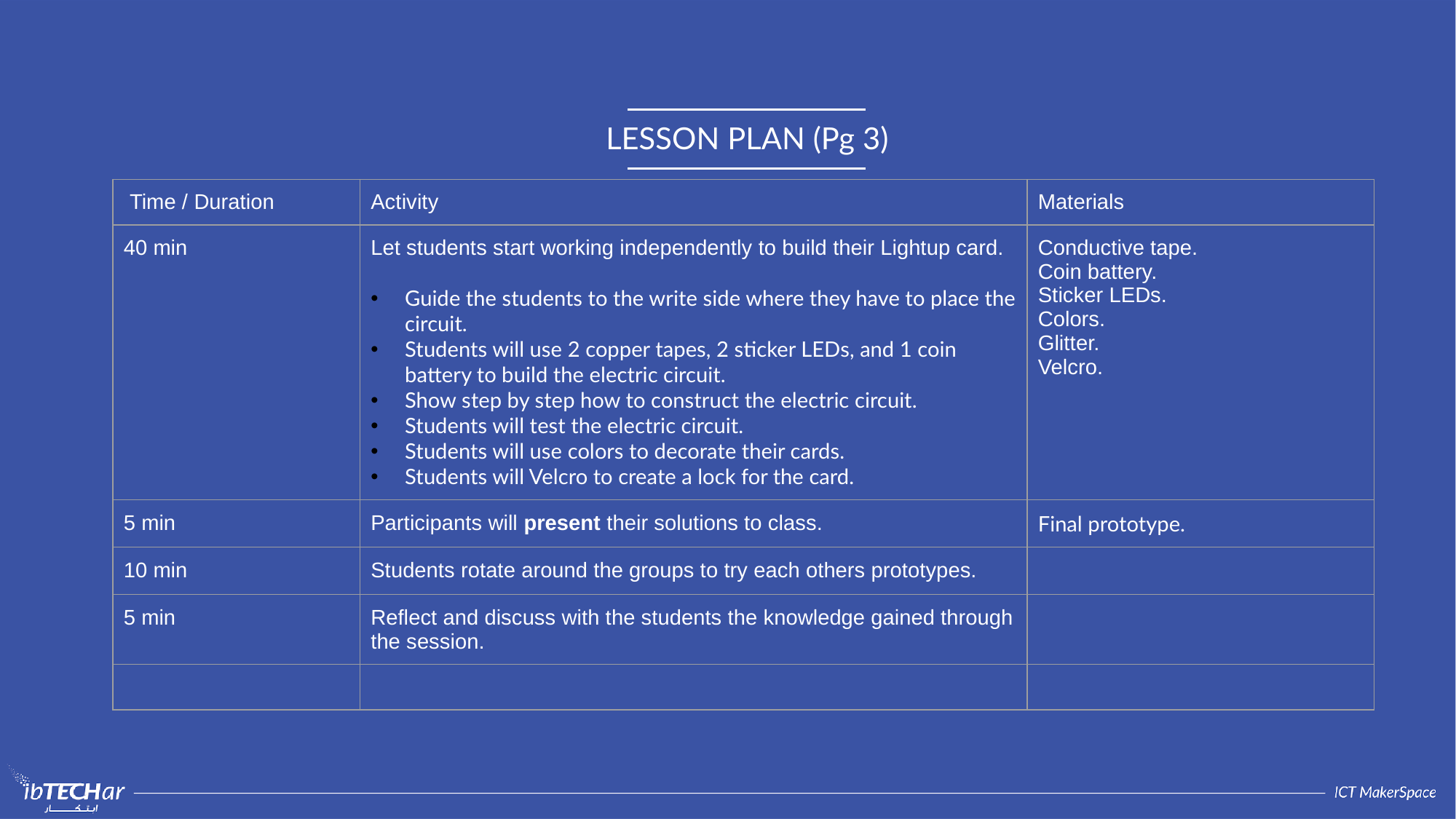

LESSON PLAN (Pg 3)
| Time / Duration | Activity | Materials |
| --- | --- | --- |
| 40 min | Let students start working independently to build their Lightup card. Guide the students to the write side where they have to place the circuit. Students will use 2 copper tapes, 2 sticker LEDs, and 1 coin battery to build the electric circuit. Show step by step how to construct the electric circuit. Students will test the electric circuit. Students will use colors to decorate their cards. Students will Velcro to create a lock for the card. | Conductive tape. Coin battery. Sticker LEDs. Colors. Glitter. Velcro. |
| 5 min | Participants will present their solutions to class. | Final prototype. |
| 10 min | Students rotate around the groups to try each others prototypes. |  |
| 5 min | Reflect and discuss with the students the knowledge gained through the session. |  |
|  |  |  |